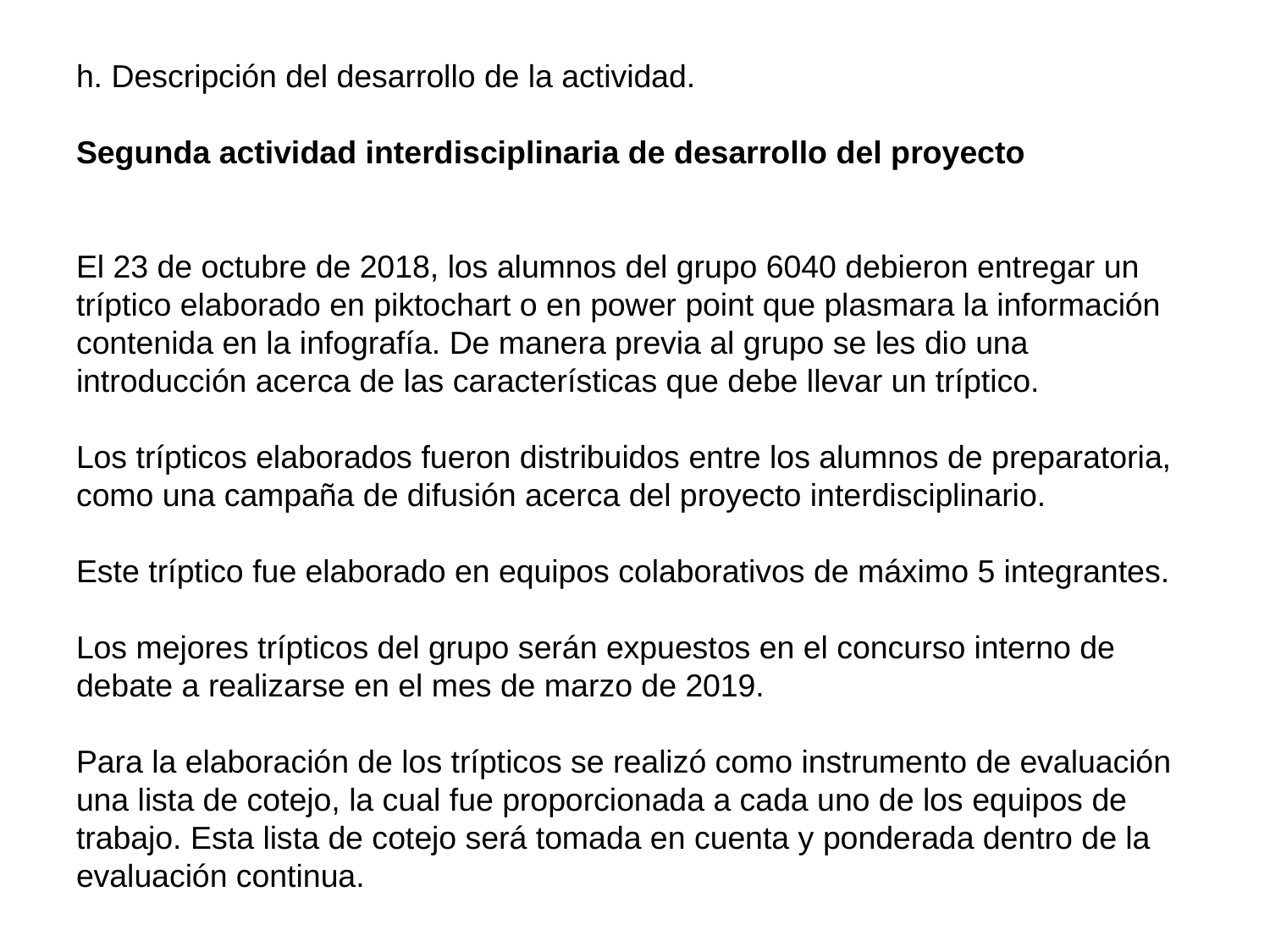

# h. Descripción del desarrollo de la actividad. Segunda actividad interdisciplinaria de desarrollo del proyecto El 23 de octubre de 2018, los alumnos del grupo 6040 debieron entregar un tríptico elaborado en piktochart o en power point que plasmara la información contenida en la infografía. De manera previa al grupo se les dio una introducción acerca de las características que debe llevar un tríptico. Los trípticos elaborados fueron distribuidos entre los alumnos de preparatoria, como una campaña de difusión acerca del proyecto interdisciplinario. Este tríptico fue elaborado en equipos colaborativos de máximo 5 integrantes. Los mejores trípticos del grupo serán expuestos en el concurso interno de debate a realizarse en el mes de marzo de 2019. Para la elaboración de los trípticos se realizó como instrumento de evaluación una lista de cotejo, la cual fue proporcionada a cada uno de los equipos de trabajo. Esta lista de cotejo será tomada en cuenta y ponderada dentro de la evaluación continua.